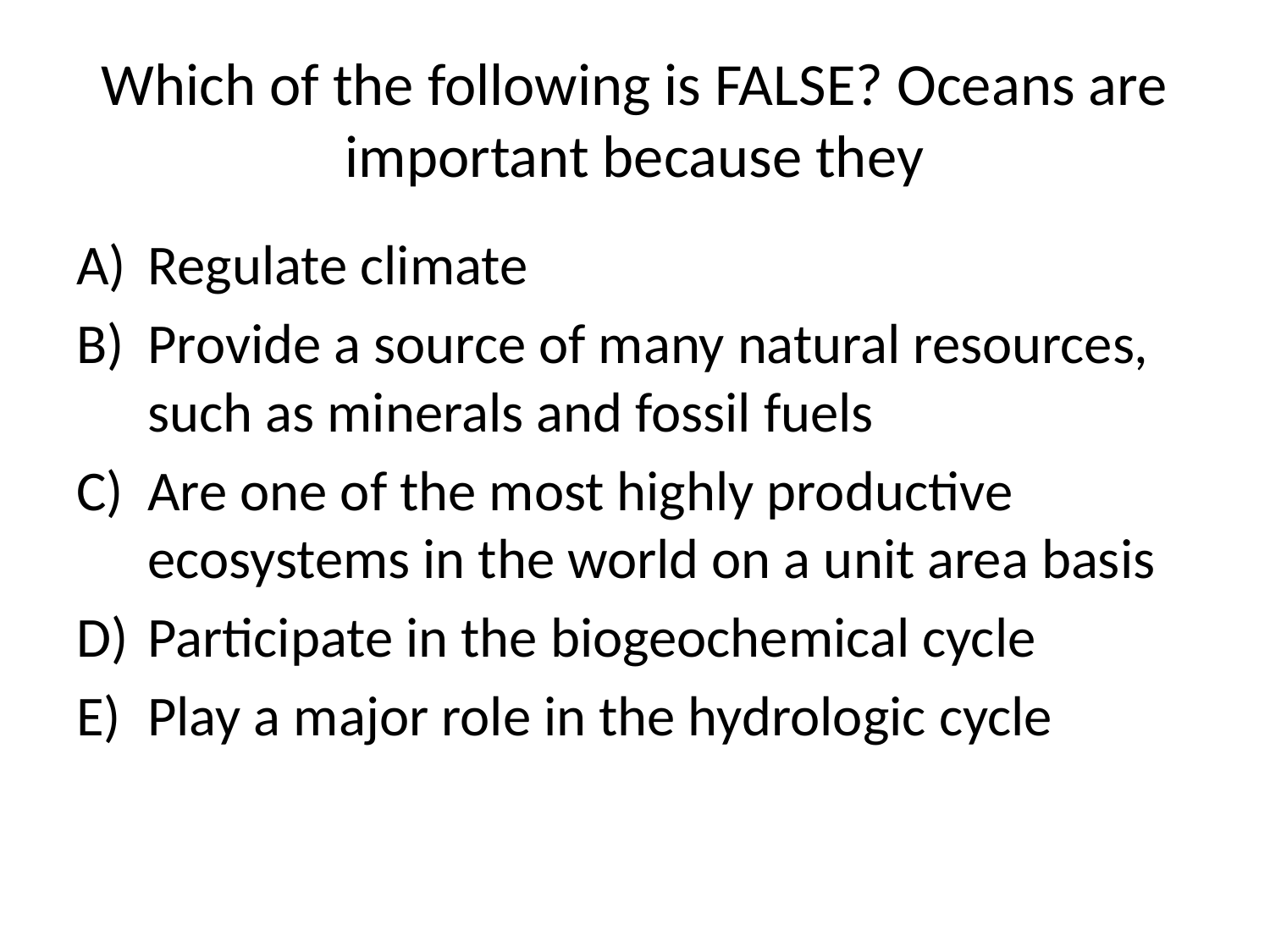

# Which of the following is FALSE? Oceans are important because they
Regulate climate
Provide a source of many natural resources, such as minerals and fossil fuels
Are one of the most highly productive ecosystems in the world on a unit area basis
Participate in the biogeochemical cycle
Play a major role in the hydrologic cycle